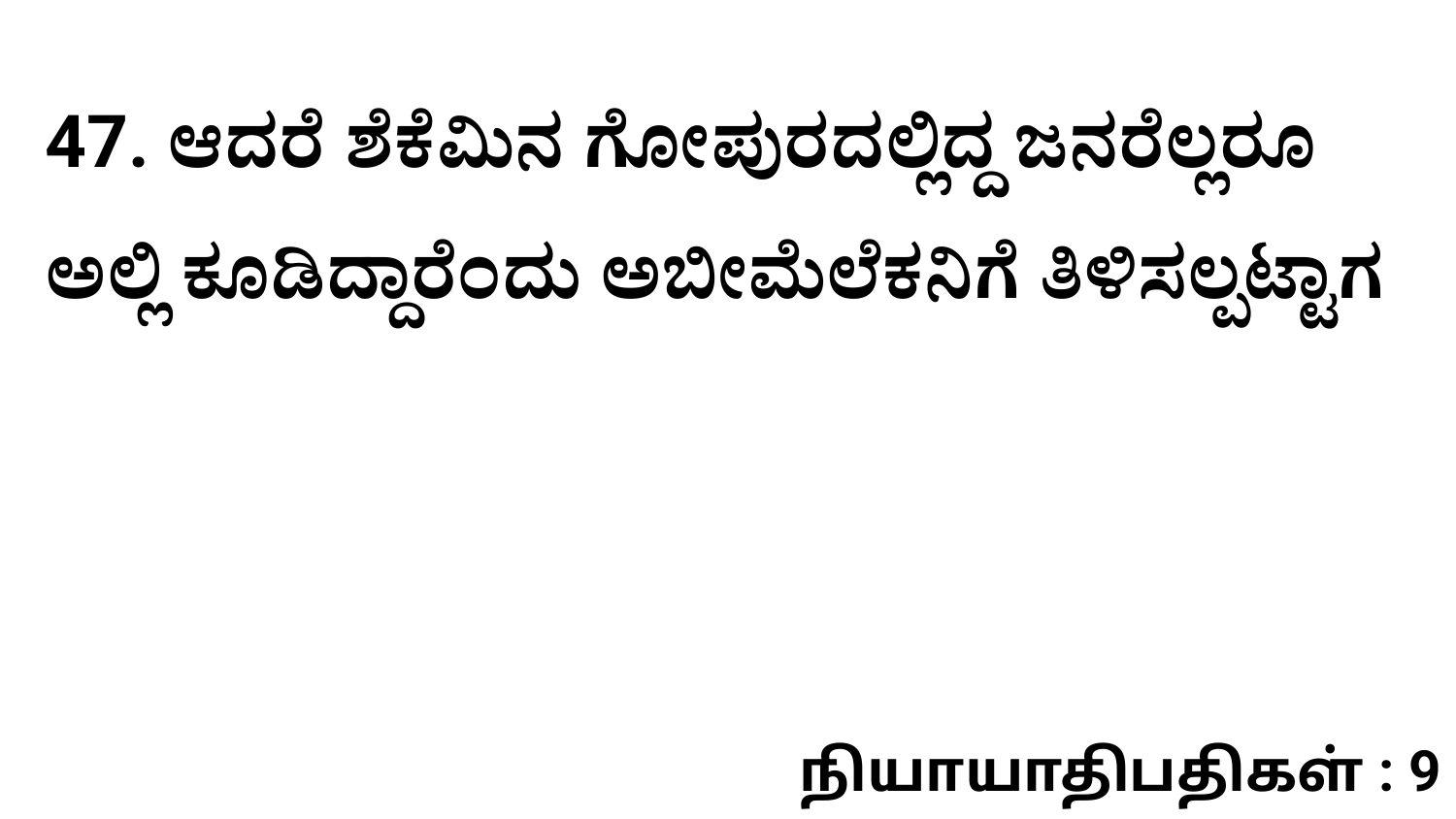

47. ಆದರೆ ಶೆಕೆಮಿನ ಗೋಪುರದಲ್ಲಿದ್ದ ಜನರೆಲ್ಲರೂ ಅಲ್ಲಿ ಕೂಡಿದ್ದಾರೆಂದು ಅಬೀಮೆಲೆಕನಿಗೆ ತಿಳಿಸಲ್ಪಟ್ಟಾಗ
நியாயாதிபதிகள் : 9